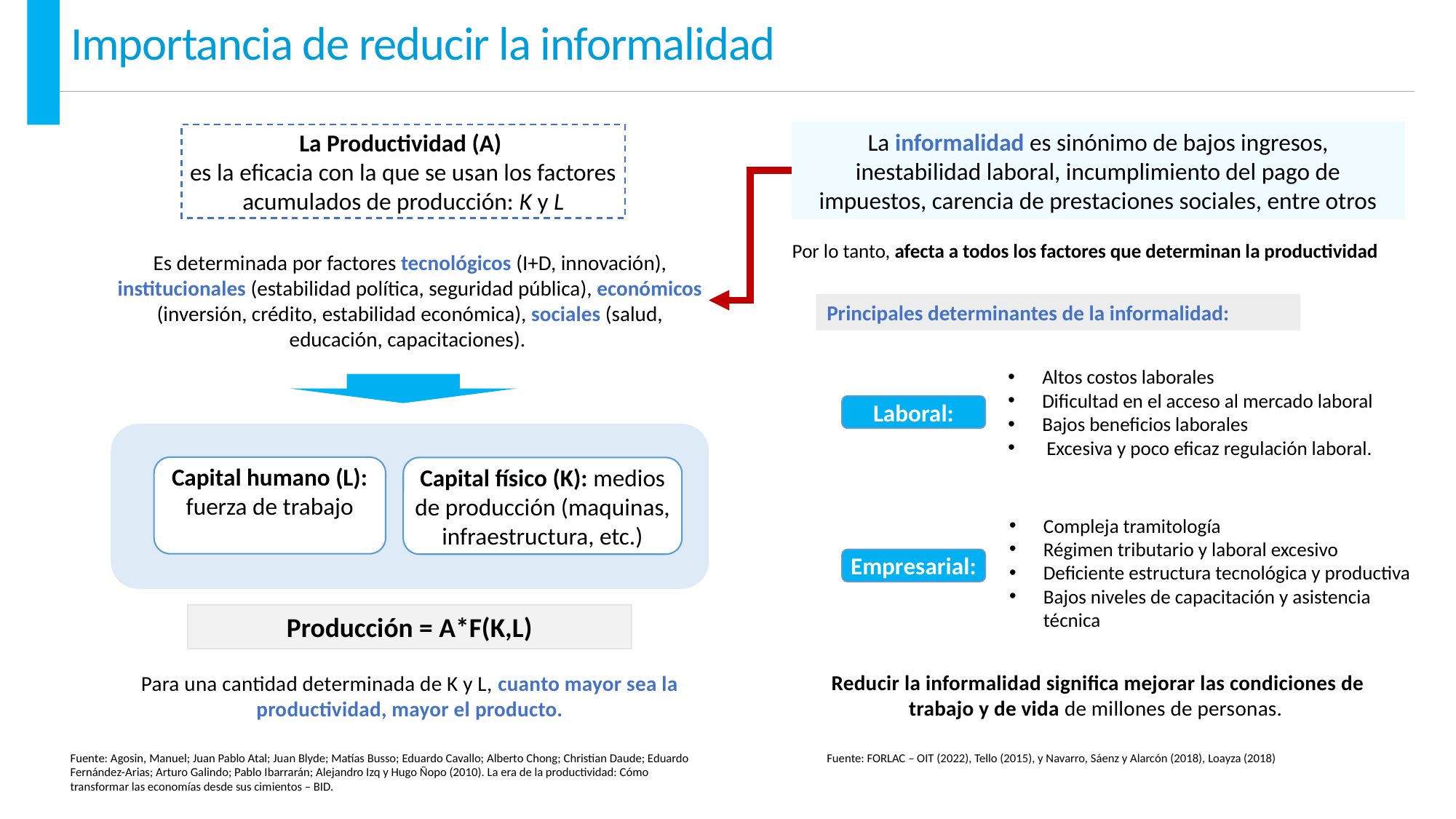

Importancia de reducir la informalidad
La informalidad es sinónimo de bajos ingresos, inestabilidad laboral, incumplimiento del pago de impuestos, carencia de prestaciones sociales, entre otros
La Productividad (A)
es la eficacia con la que se usan los factores acumulados de producción: K y L
Es determinada por factores tecnológicos (I+D, innovación), institucionales (estabilidad política, seguridad pública), económicos (inversión, crédito, estabilidad económica), sociales (salud, educación, capacitaciones).
Por lo tanto, afecta a todos los factores que determinan la productividad
Principales determinantes de la informalidad:
Altos costos laborales
Dificultad en el acceso al mercado laboral
Bajos beneficios laborales
 Excesiva y poco eficaz regulación laboral.

Laboral:

Capital humano (L): fuerza de trabajo

Capital físico (K): medios de producción (maquinas, infraestructura, etc.)
Compleja tramitología
Régimen tributario y laboral excesivo
Deficiente estructura tecnológica y productiva
Bajos niveles de capacitación y asistencia técnica
Empresarial:
Producción = A*F(K,L)
Reducir la informalidad significa mejorar las condiciones de trabajo y de vida de millones de personas.
Para una cantidad determinada de K y L, cuanto mayor sea la productividad, mayor el producto.
Fuente: Agosin, Manuel; Juan Pablo Atal; Juan Blyde; Matías Busso; Eduardo Cavallo; Alberto Chong; Christian Daude; Eduardo Fernández-Arias; Arturo Galindo; Pablo Ibarrarán; Alejandro Izq y Hugo Ñopo (2010). La era de la productividad: Cómo transformar las economías desde sus cimientos – BID.
Fuente: FORLAC – OIT (2022), Tello (2015), y Navarro, Sáenz y Alarcón (2018), Loayza (2018)